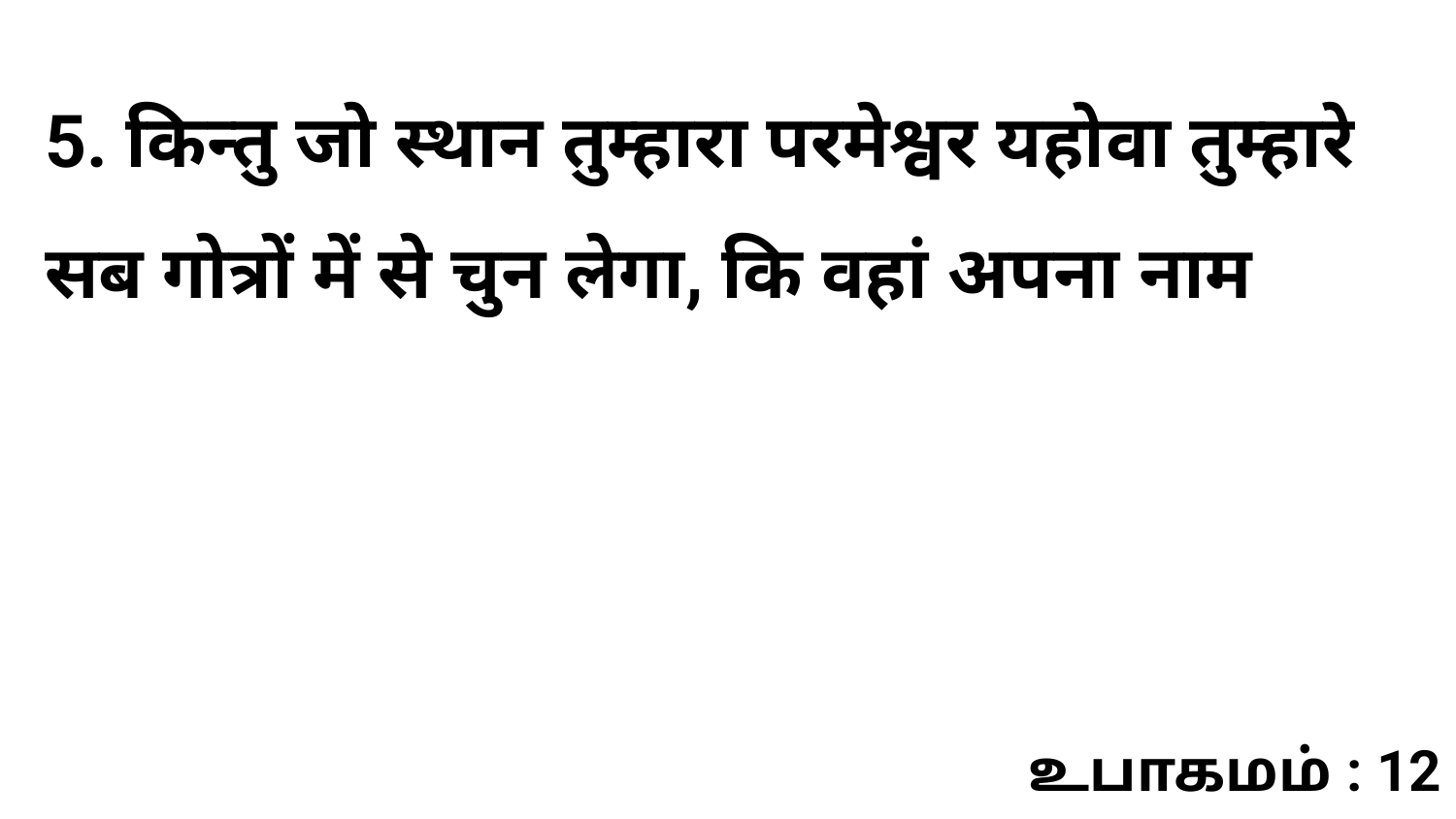

5. किन्तु जो स्थान तुम्हारा परमेश्वर यहोवा तुम्हारे सब गोत्रों में से चुन लेगा, कि वहां अपना नाम
உபாகமம் : 12